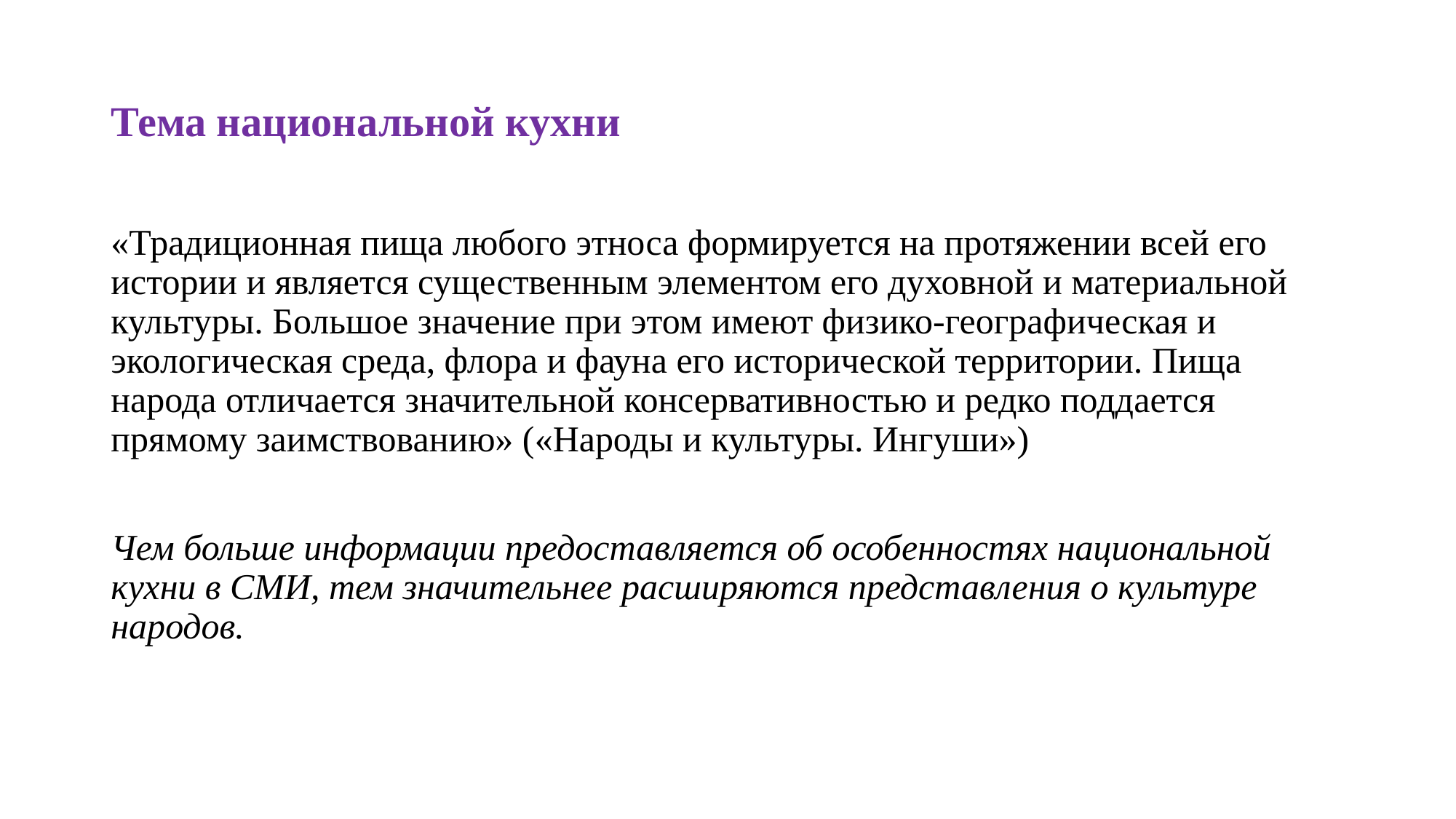

# Тема национальной кухни
«Традиционная пища любого этноса формируется на протяжении всей его истории и является существенным элементом его духовной и материальной культуры. Большое значение при этом имеют физико-географическая и экологическая среда, флора и фауна его исторической территории. Пища народа отличается значительной консервативностью и редко поддается прямому заимствованию» («Народы и культуры. Ингуши»)

Чем больше информации предоставляется об особенностях национальной кухни в СМИ, тем значительнее расширяются представления о культуре народов.